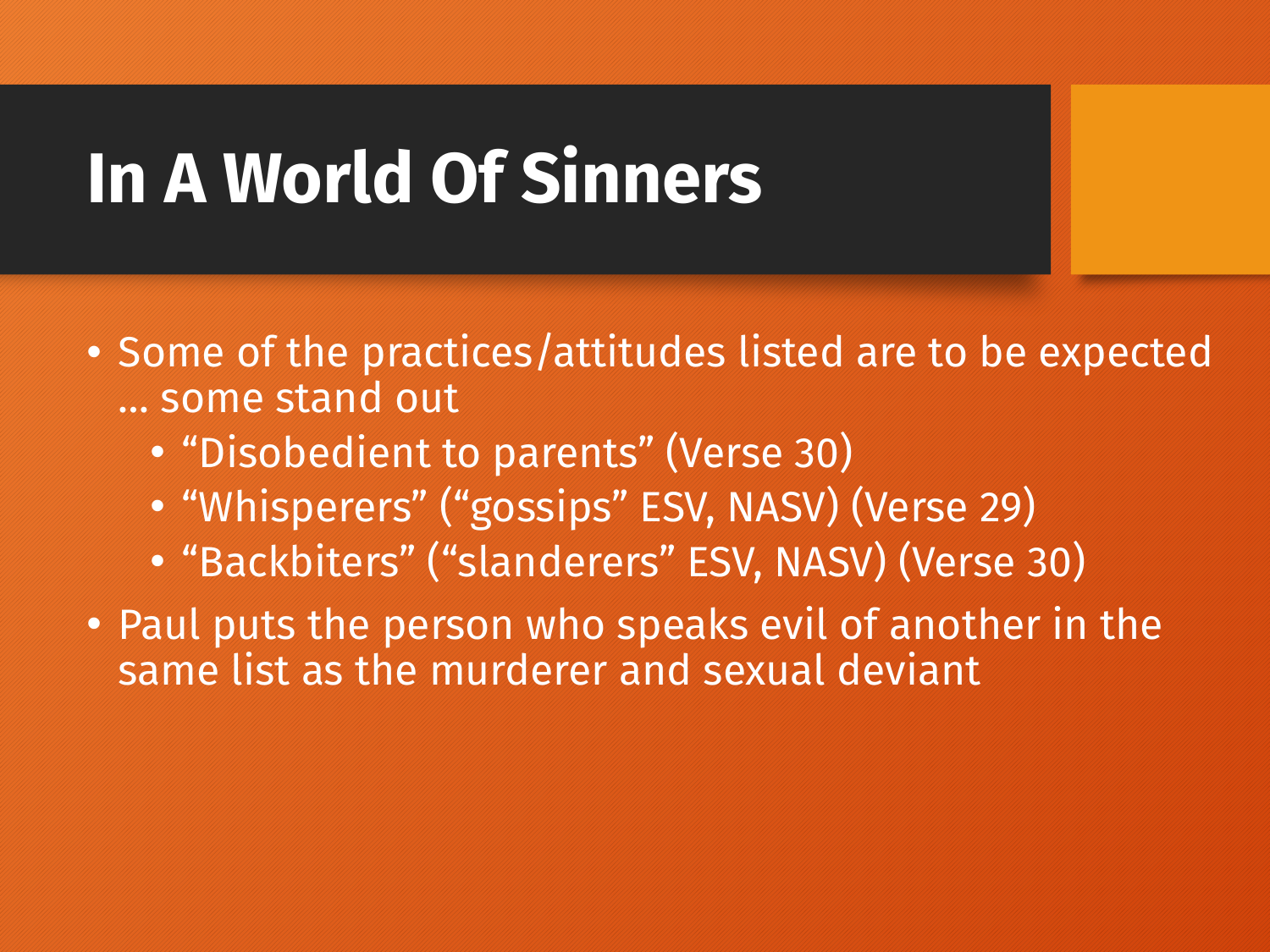

# In A World Of Sinners
Some of the practices/attitudes listed are to be expected … some stand out
“Disobedient to parents” (Verse 30)
“Whisperers” (“gossips” ESV, NASV) (Verse 29)
“Backbiters” (“slanderers” ESV, NASV) (Verse 30)
Paul puts the person who speaks evil of another in the same list as the murderer and sexual deviant